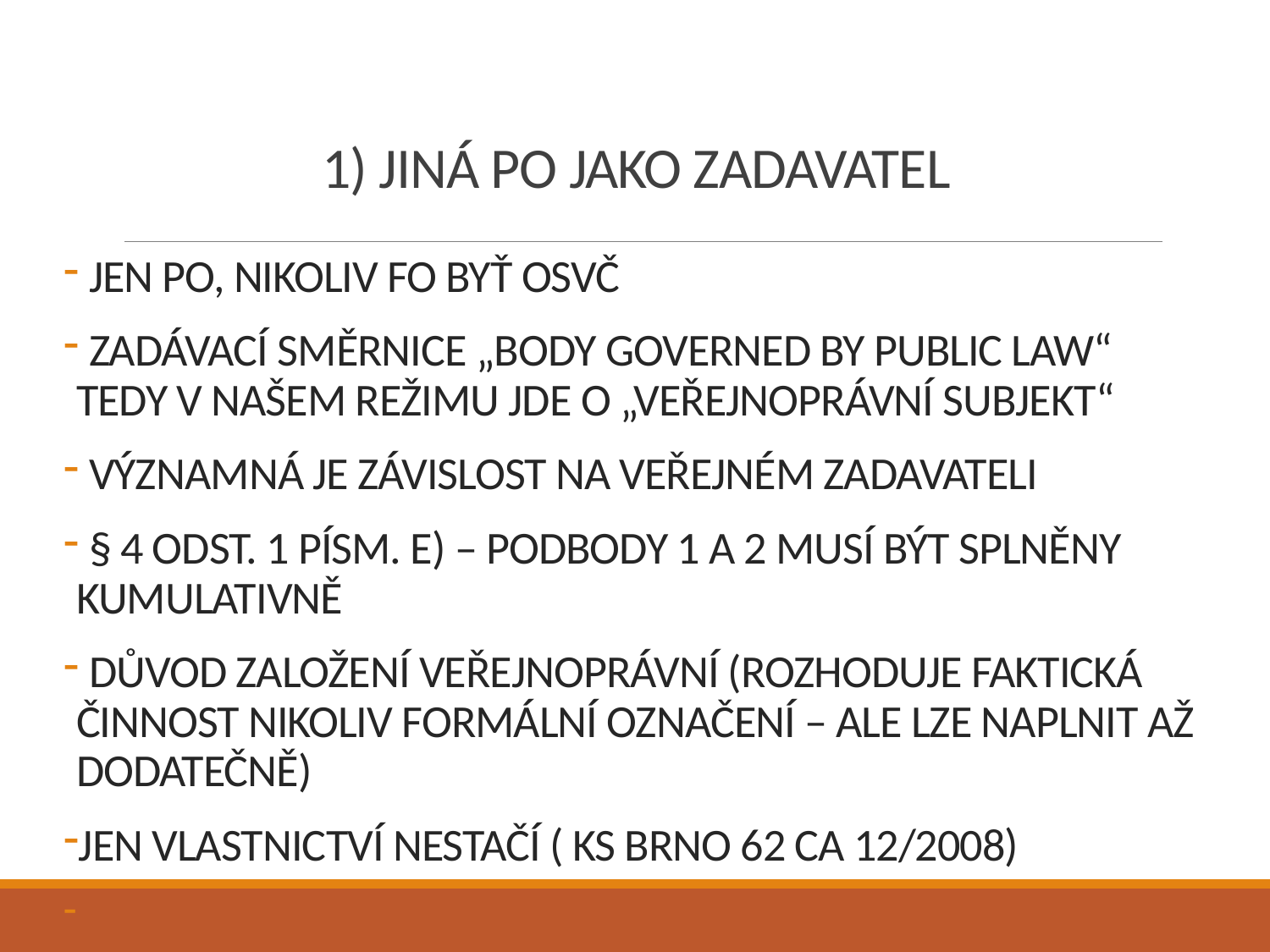

# 1) jiná PO jako zadavatel
 jen PO, nikoliv FO byŤ osvČ
 Zadávací směrnice „body governed by public law“ tedy v našem režimu jde o „veřejnoprávní subjekt“
 Významná je závislost na veřejném zadavateli
 § 4 odst. 1 písm. e) – podbody 1 a 2 musí být splněny kumulativně
 důvod založení veřejnoprávní (rozhoduje faktická činnost nikoliv formální označení – ale lze naplnit až dodatečně)
Jen vlastnictví nestačí ( ks brno 62 ca 12/2008)